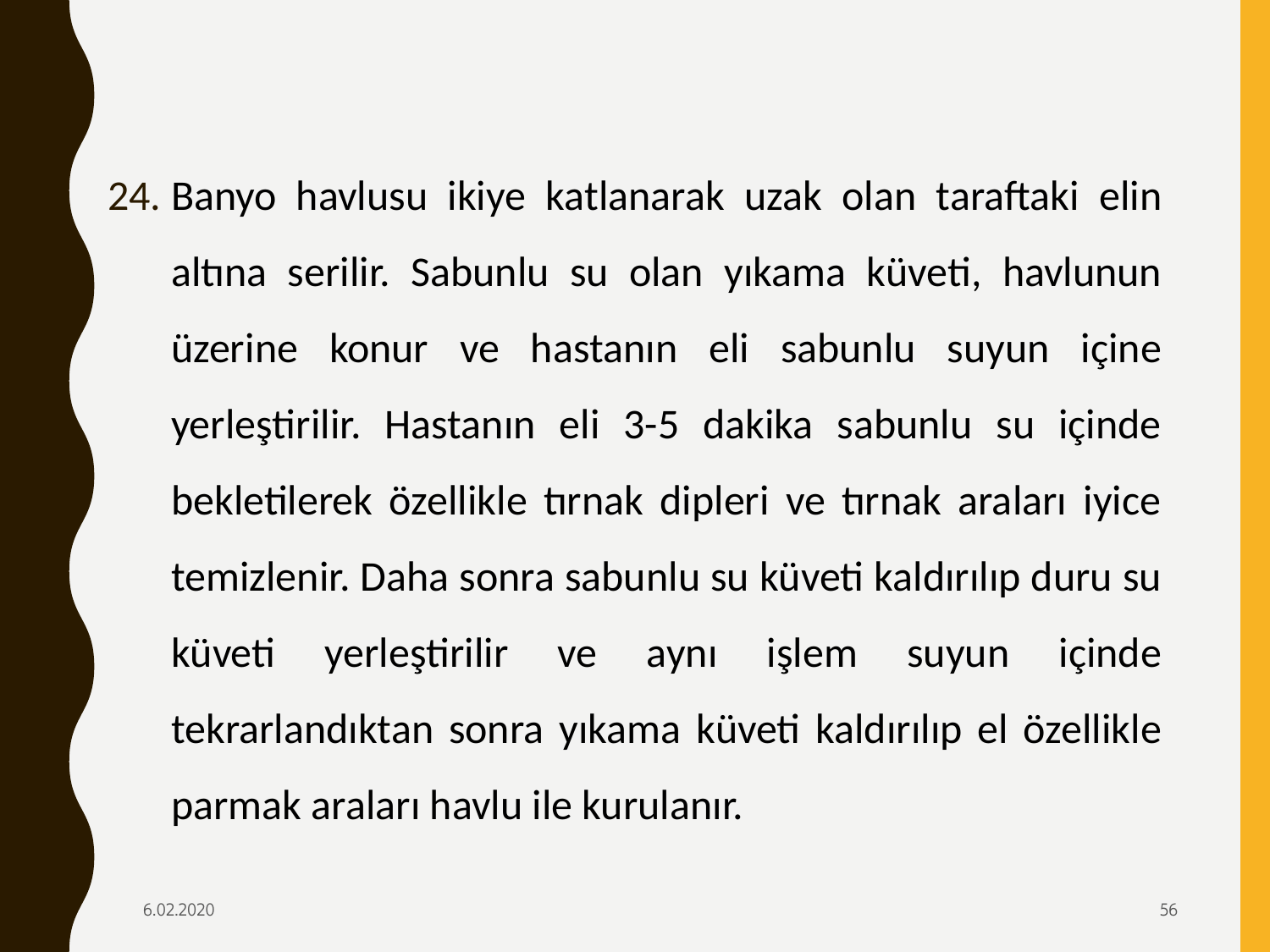

Banyo havlusu ikiye katlanarak uzak olan taraftaki elin altına serilir. Sabunlu su olan yıkama küveti, havlunun üzerine konur ve hastanın eli sabunlu suyun içine yerleştirilir. Hastanın eli 3-5 dakika sabunlu su içinde bekletilerek özellikle tırnak dipleri ve tırnak araları iyice temizlenir. Daha sonra sabunlu su küveti kaldırılıp duru su küveti yerleştirilir ve aynı işlem suyun içinde tekrarlandıktan sonra yıkama küveti kaldırılıp el özellikle parmak araları havlu ile kurulanır.

6.02.2020
56